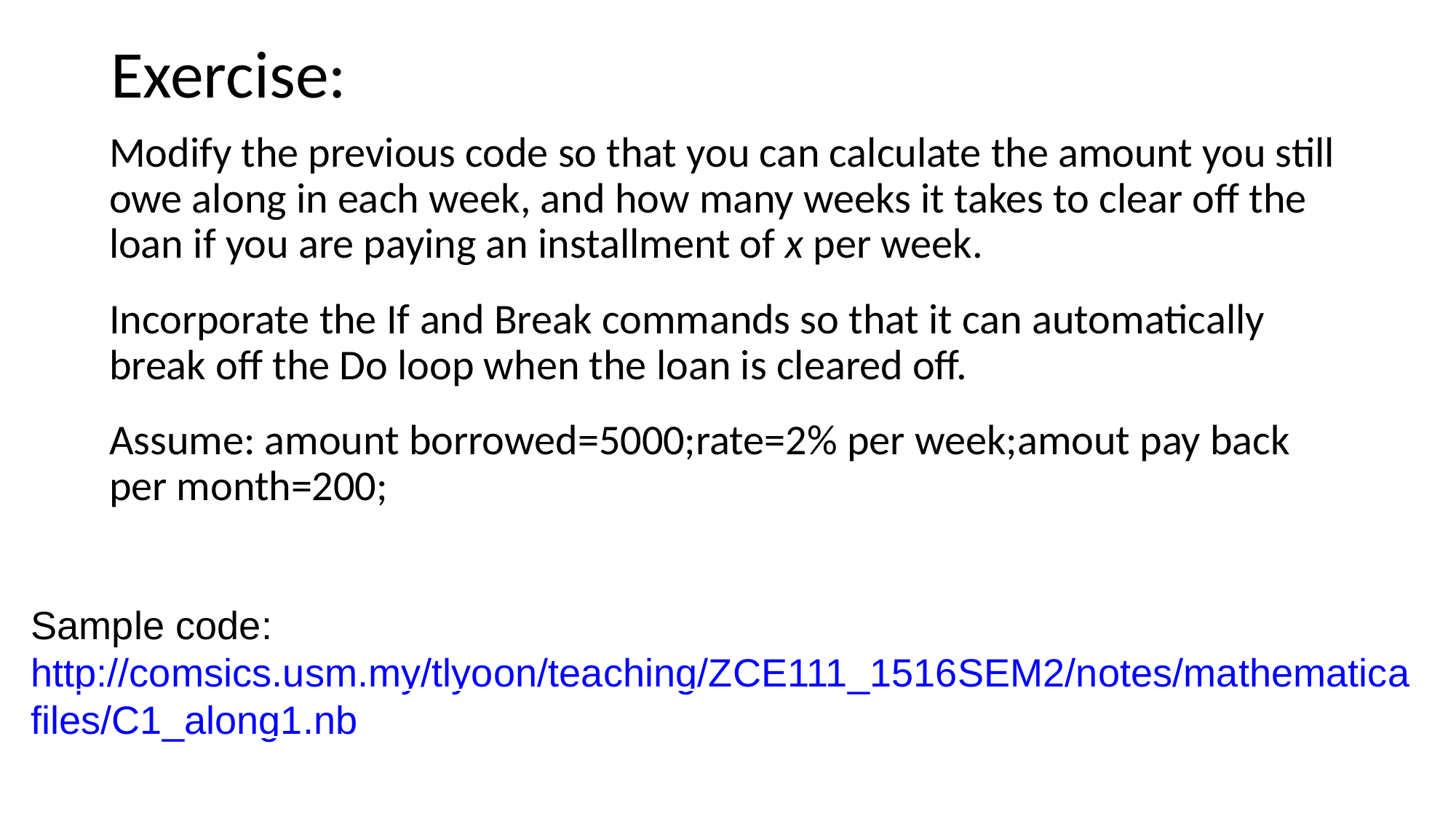

Exercise:
Modify the previous code so that you can calculate the amount you still owe along in each week, and how many weeks it takes to clear off the loan if you are paying an installment of x per week.

Incorporate the If and Break commands so that it can automatically break off the Do loop when the loan is cleared off.

Assume: amount borrowed=5000;rate=2% per week;amout pay back per month=200;
Sample code: http://comsics.usm.my/tlyoon/teaching/ZCE111_1516SEM2/notes/mathematicafiles/C1_along1.nb